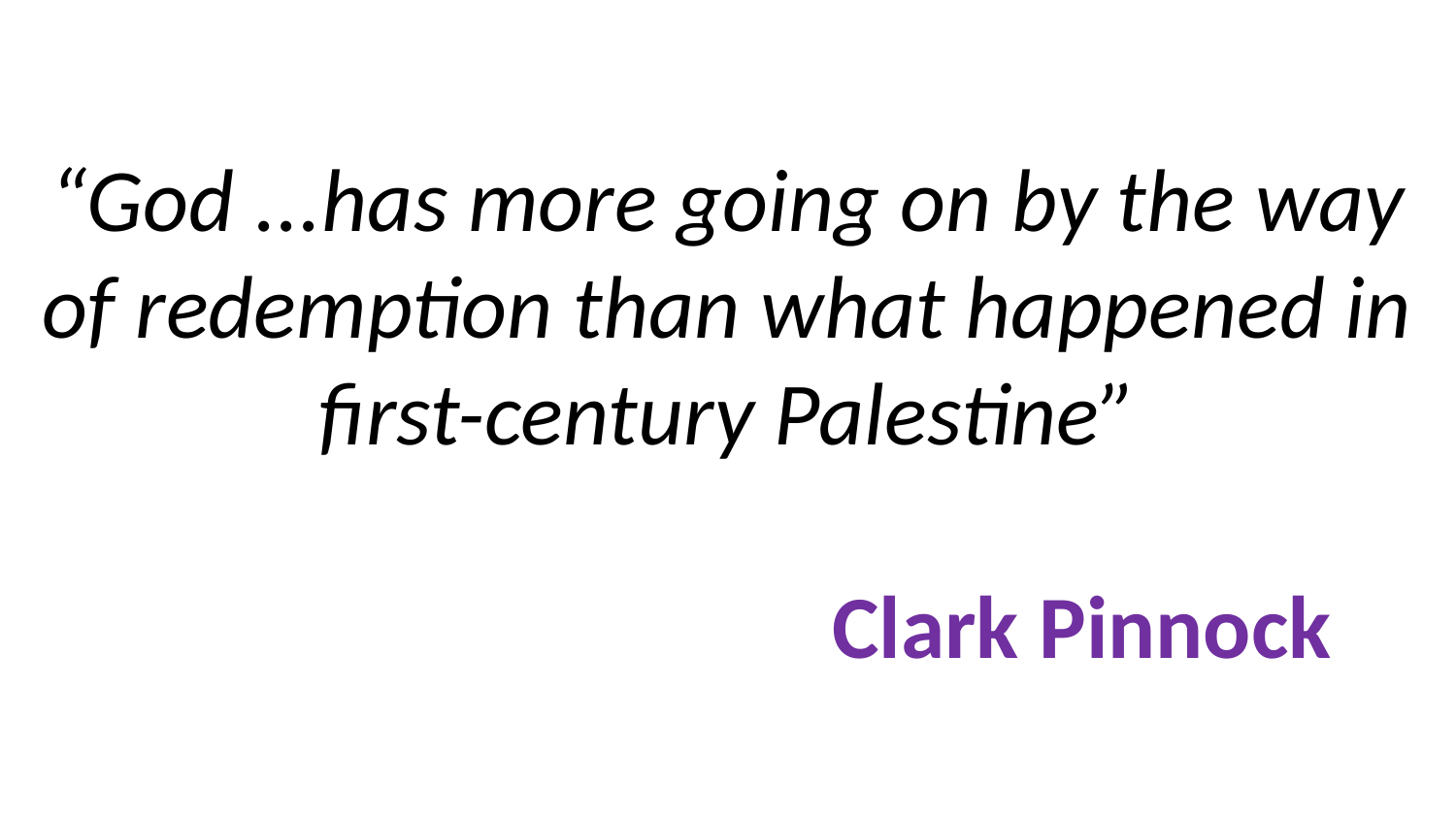

# “God ...has more going on by the way of redemption than what happened in first-century Palestine” Clark Pinnock